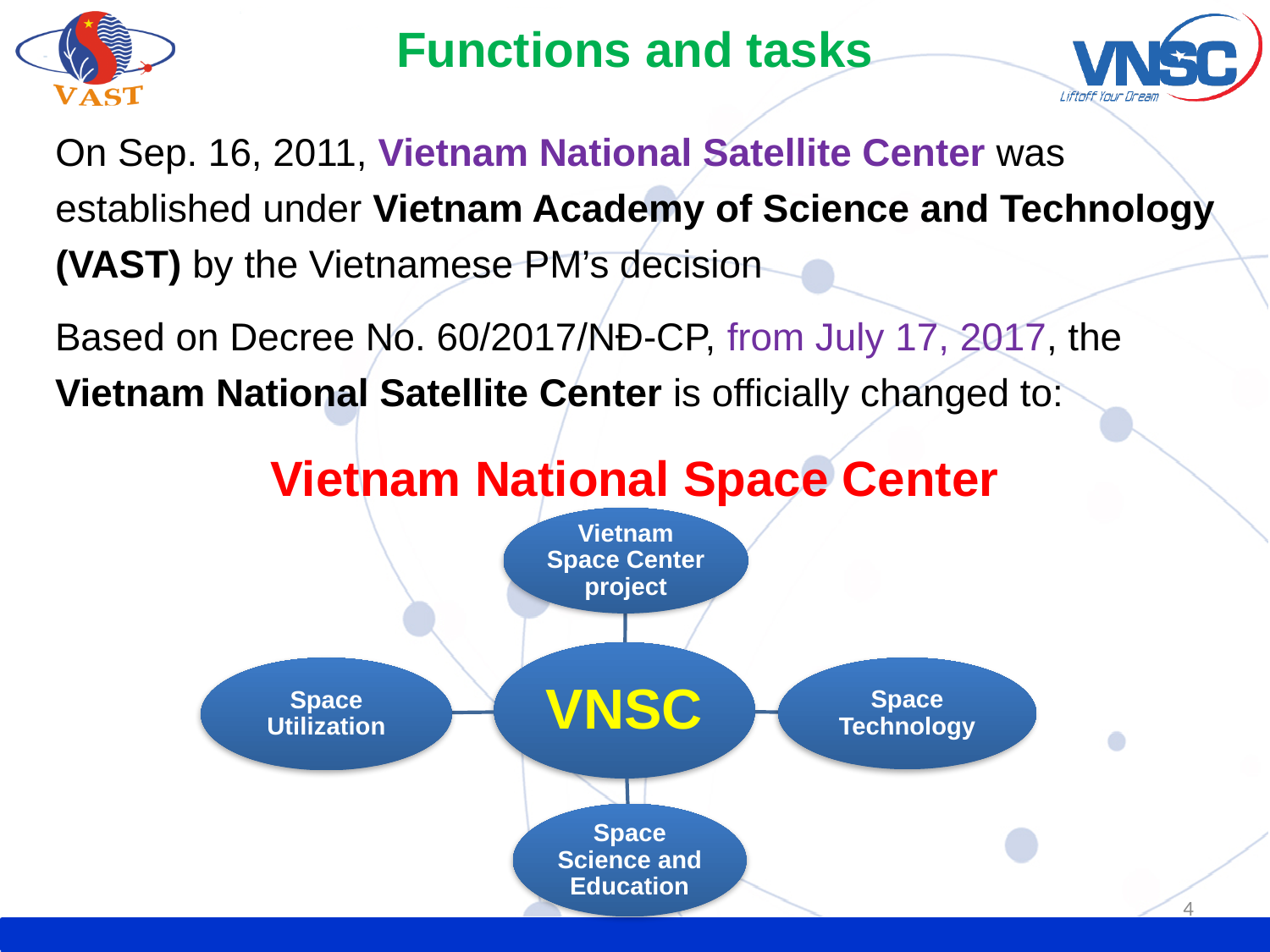

Functions and tasks
On Sep. 16, 2011, Vietnam National Satellite Center was established under Vietnam Academy of Science and Technology (VAST) by the Vietnamese PM’s decision
Based on Decree No. 60/2017/NĐ-CP, from July 17, 2017, the Vietnam National Satellite Center is officially changed to:
Vietnam National Space Center
VNSC

Vietnam Space Center project

Space Technology

Space Science and Education

Space Utilization
4